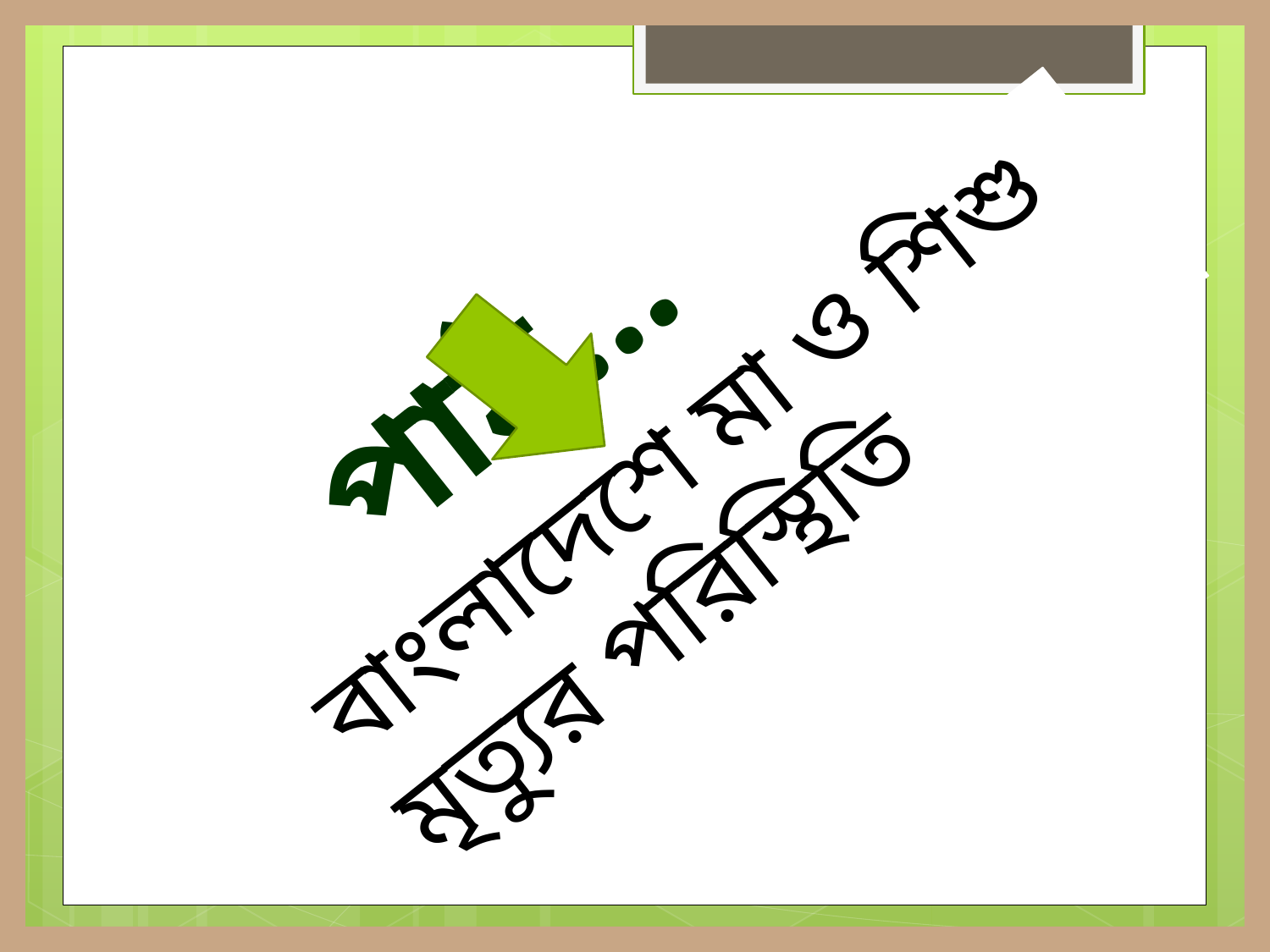

পাঠ…

বাংলাদেশে মা ও শিশু মৃত্যুর পরিস্থিতি